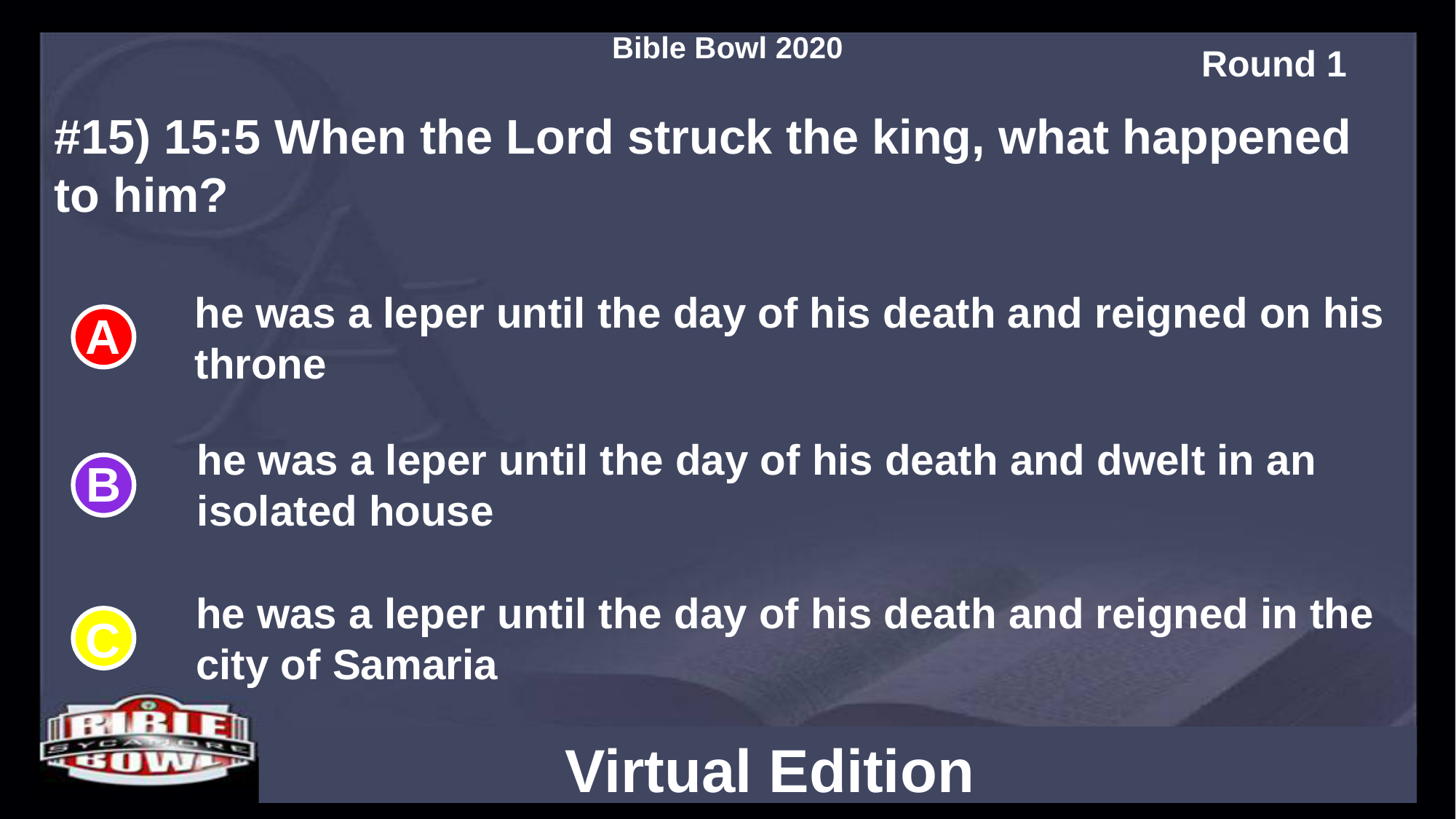

#15) 15:5 When the Lord struck the king, what happened to him?
he was a leper until the day of his death and reigned on his throne
he was a leper until the day of his death and dwelt in an isolated house
he was a leper until the day of his death and reigned in the city of Samaria